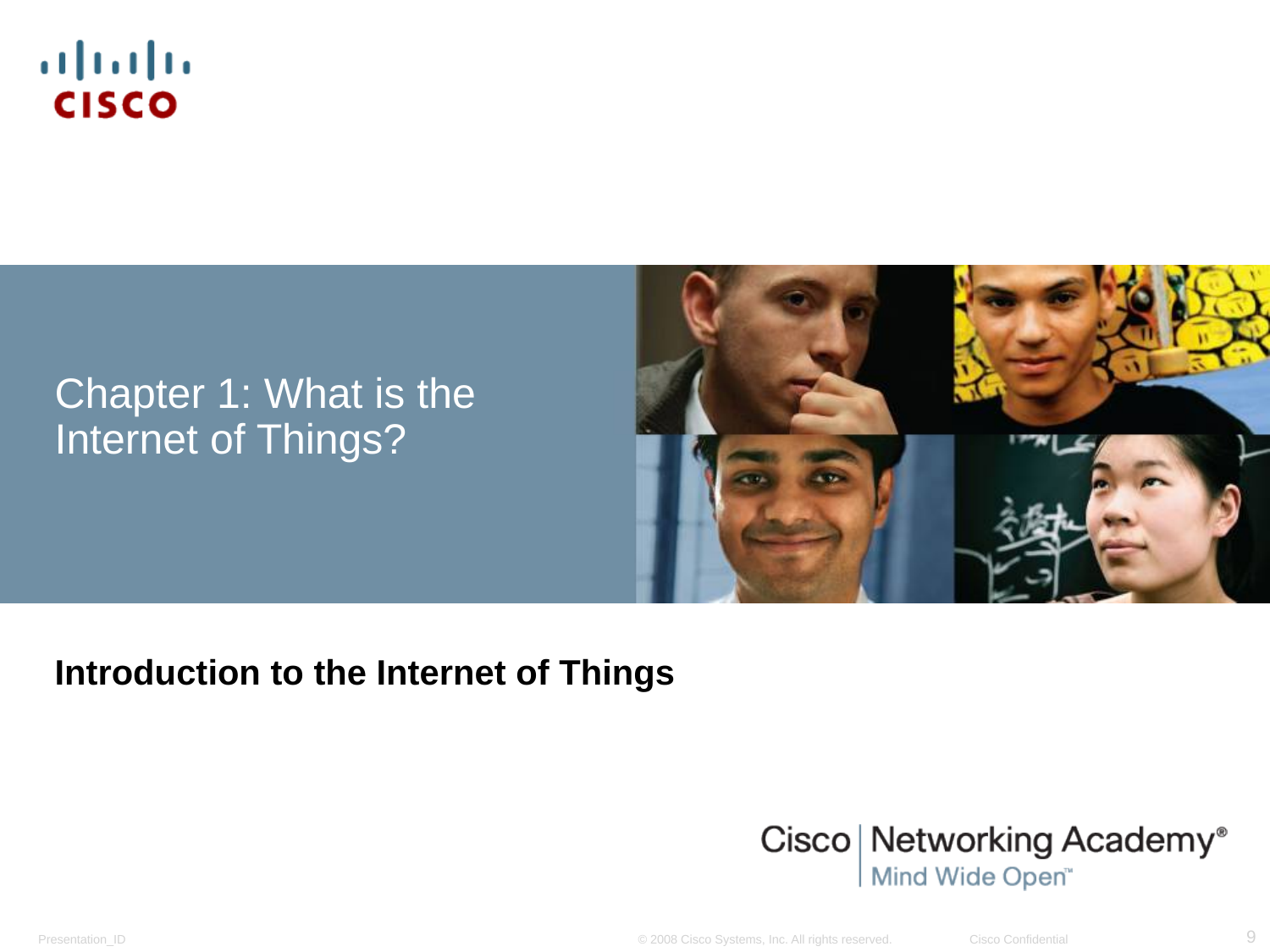

# Chapter 1: What is the Internet of Things?
Introduction to the Internet of Things